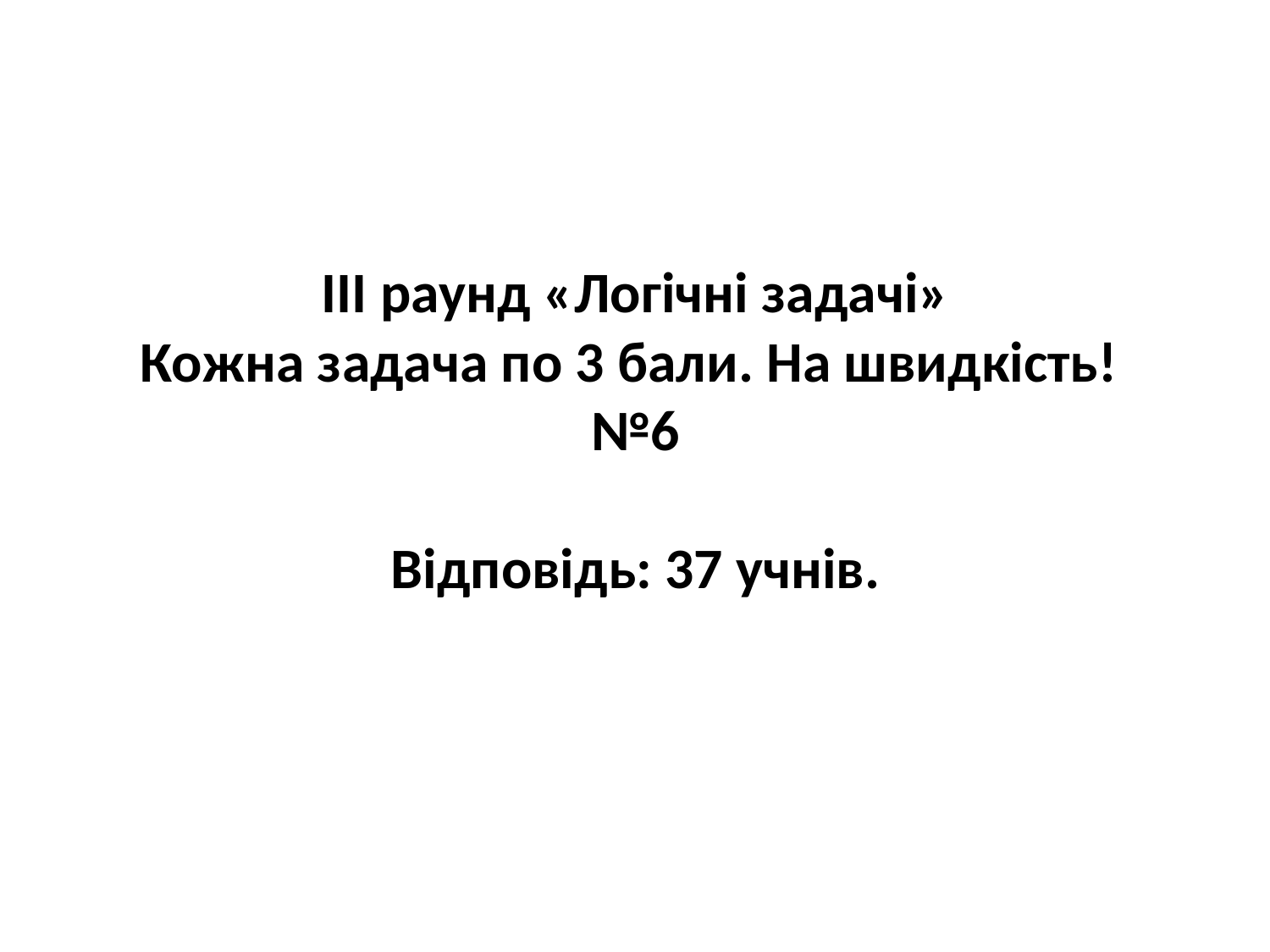

# ІІІ раунд «Логічні задачі» Кожна задача по 3 бали. На швидкість! №6 Відповідь: 37 учнів.